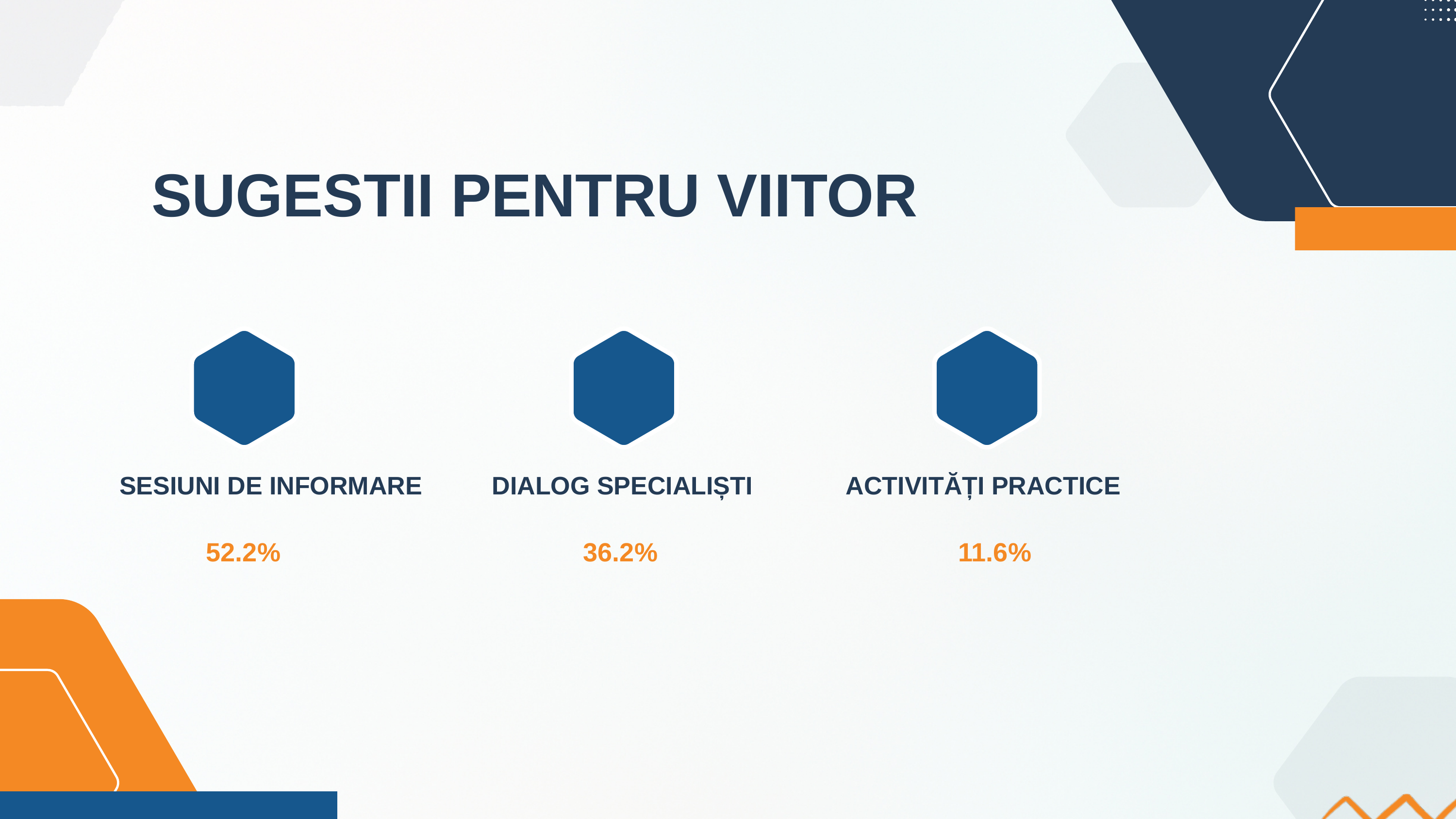

SUGESTII PENTRU VIITOR

SESIUNI DE INFORMARE
DIALOG SPECIALIȘTI
ACTIVITĂȚI PRACTICE
52.2%
36.2%
11.6%